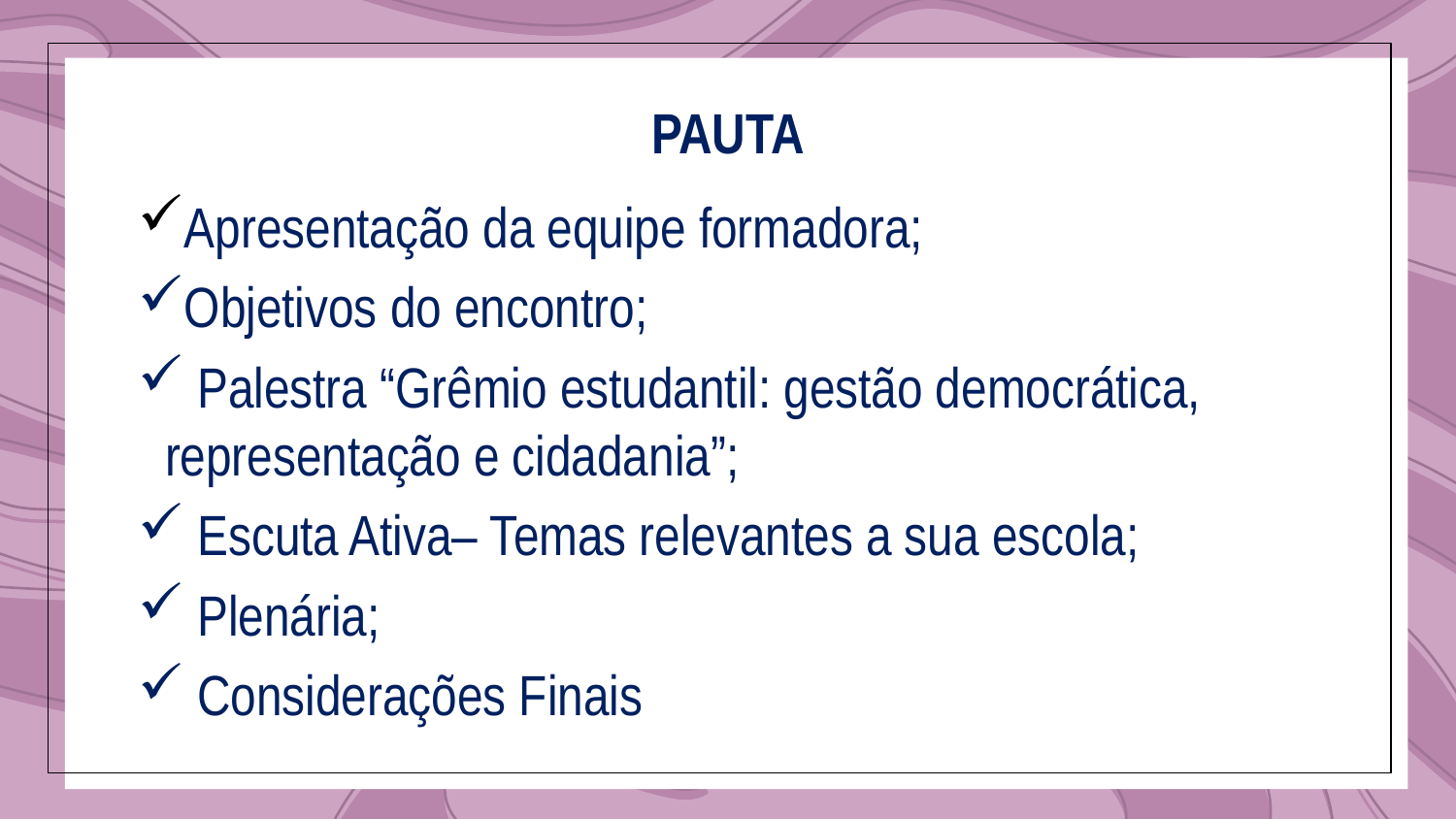

PAUTA
Apresentação da equipe formadora;
Objetivos do encontro;
 Palestra “Grêmio estudantil: gestão democrática, representação e cidadania”;
 Escuta Ativa– Temas relevantes a sua escola;
 Plenária;
 Considerações Finais